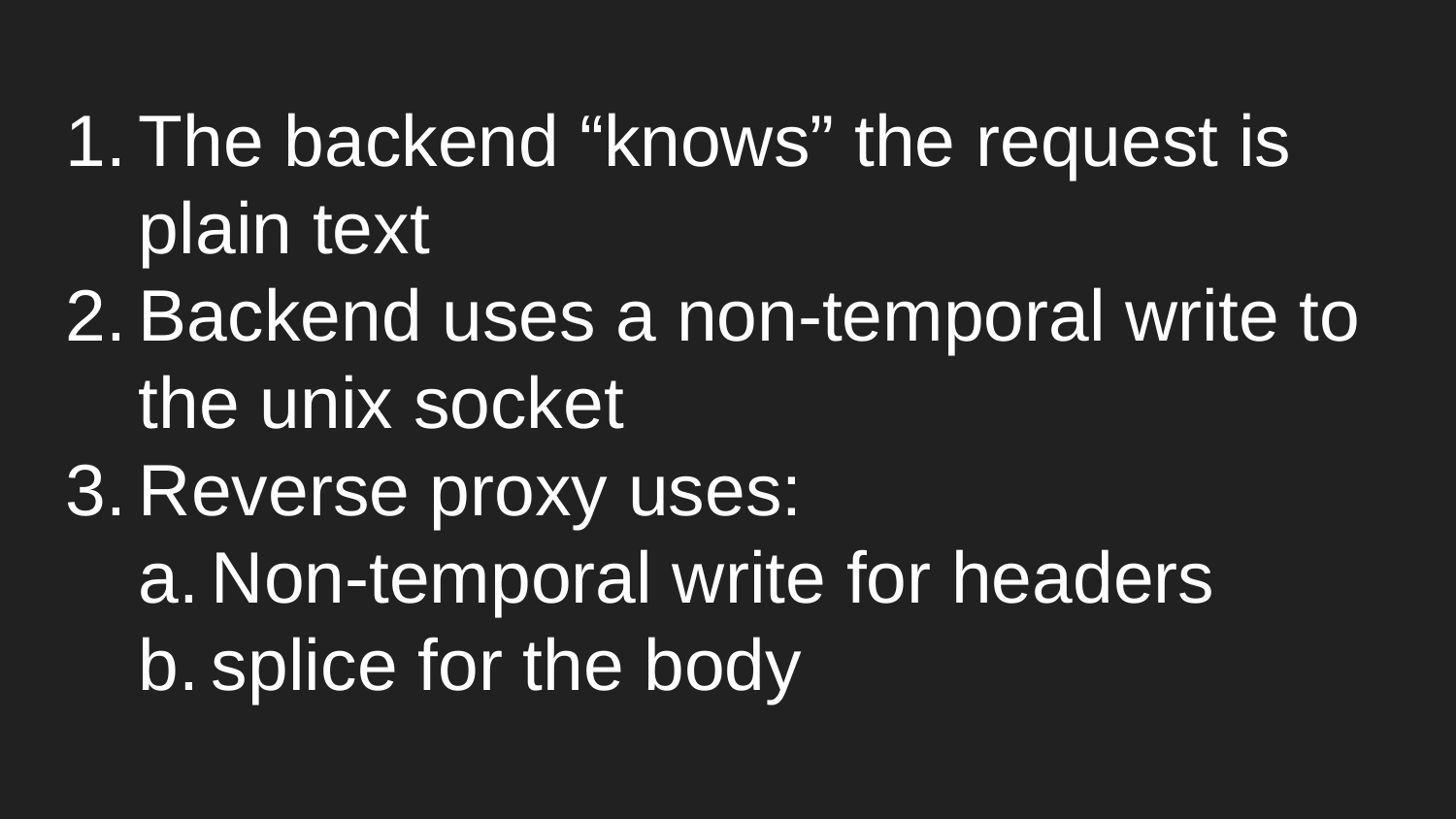

The backend “knows” the request is plain text
Backend uses a non-temporal write to the unix socket
Reverse proxy uses:
Non-temporal write for headers
splice for the body